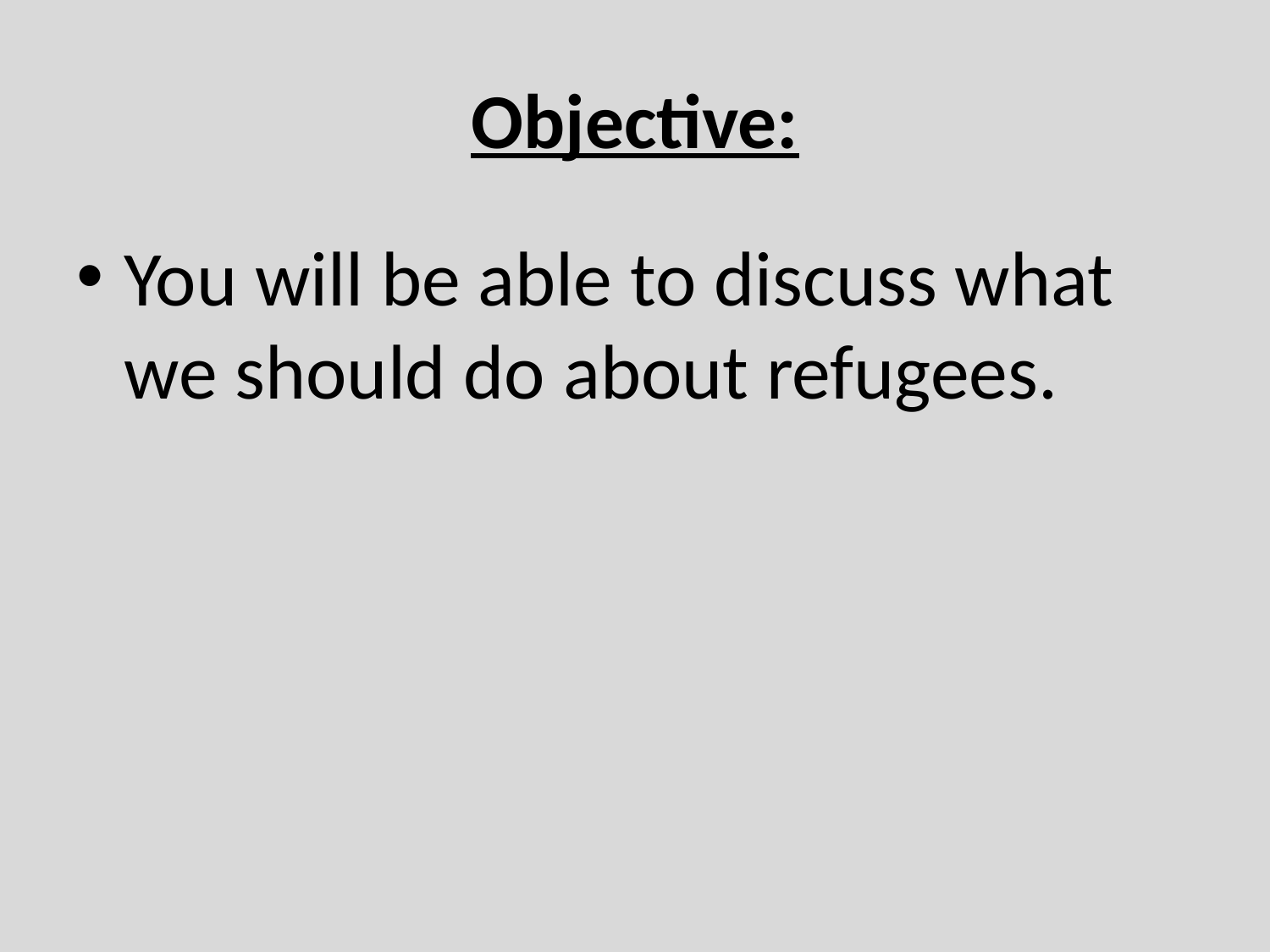

# Objective:
You will be able to discuss what we should do about refugees.